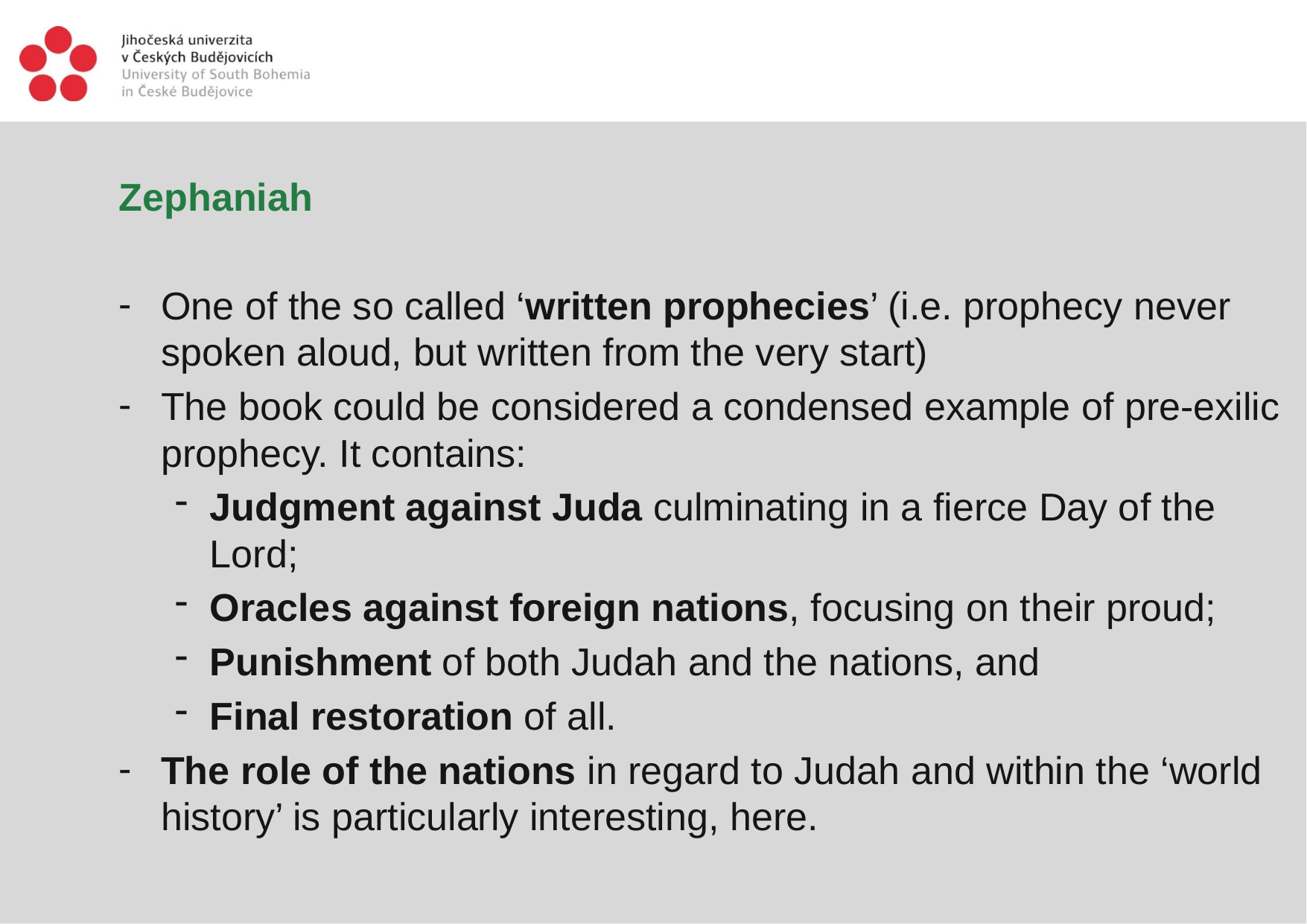

Zephaniah

One of the so called ‘written prophecies’ (i.e. prophecy never spoken aloud, but written from the very start)
The book could be considered a condensed example of pre-exilic prophecy. It contains:
Judgment against Juda culminating in a fierce Day of the Lord;
Oracles against foreign nations, focusing on their proud;
Punishment of both Judah and the nations, and
Final restoration of all.
The role of the nations in regard to Judah and within the ‘world history’ is particularly interesting, here.